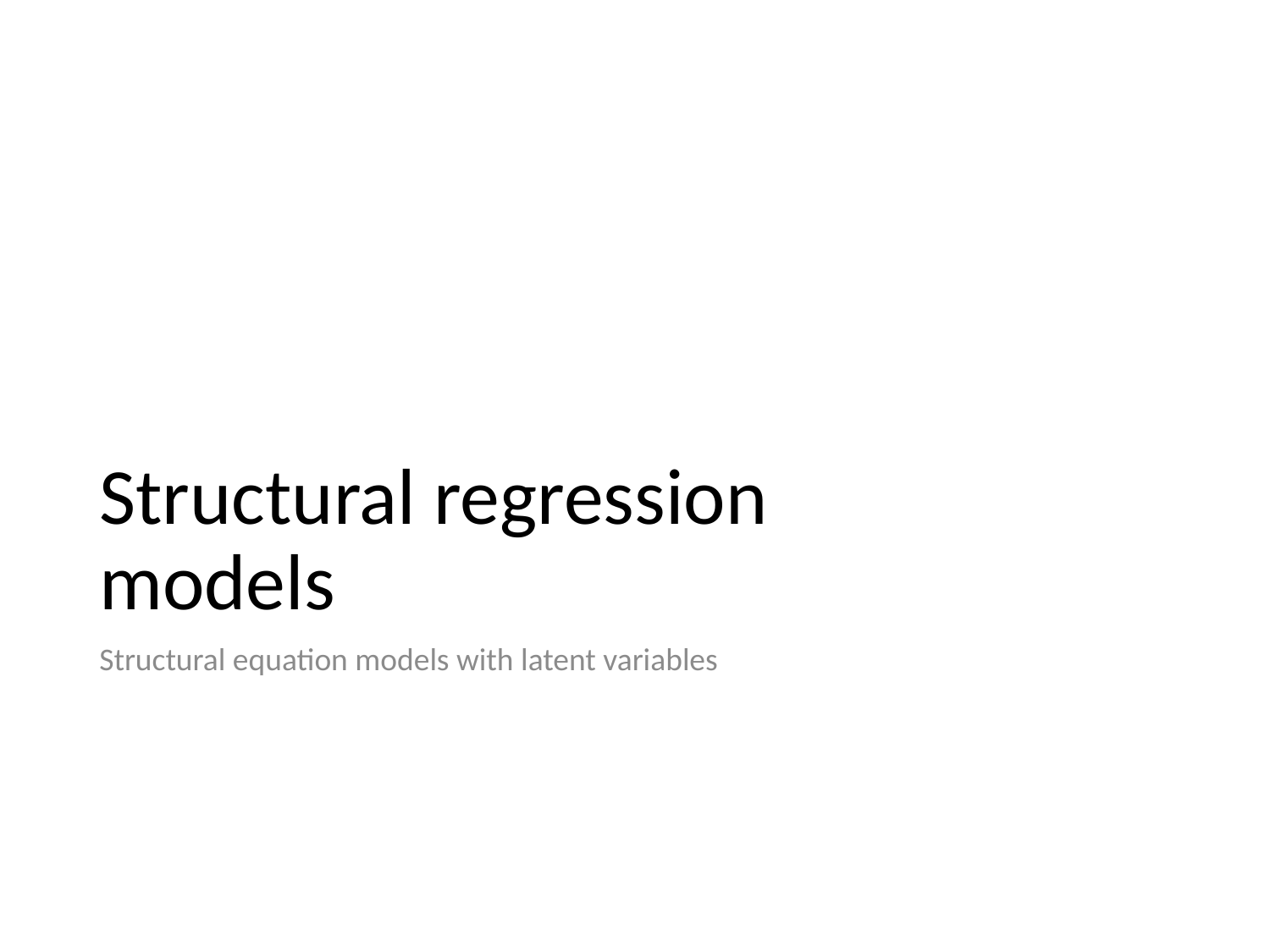

# Structural regression models
Structural equation models with latent variables